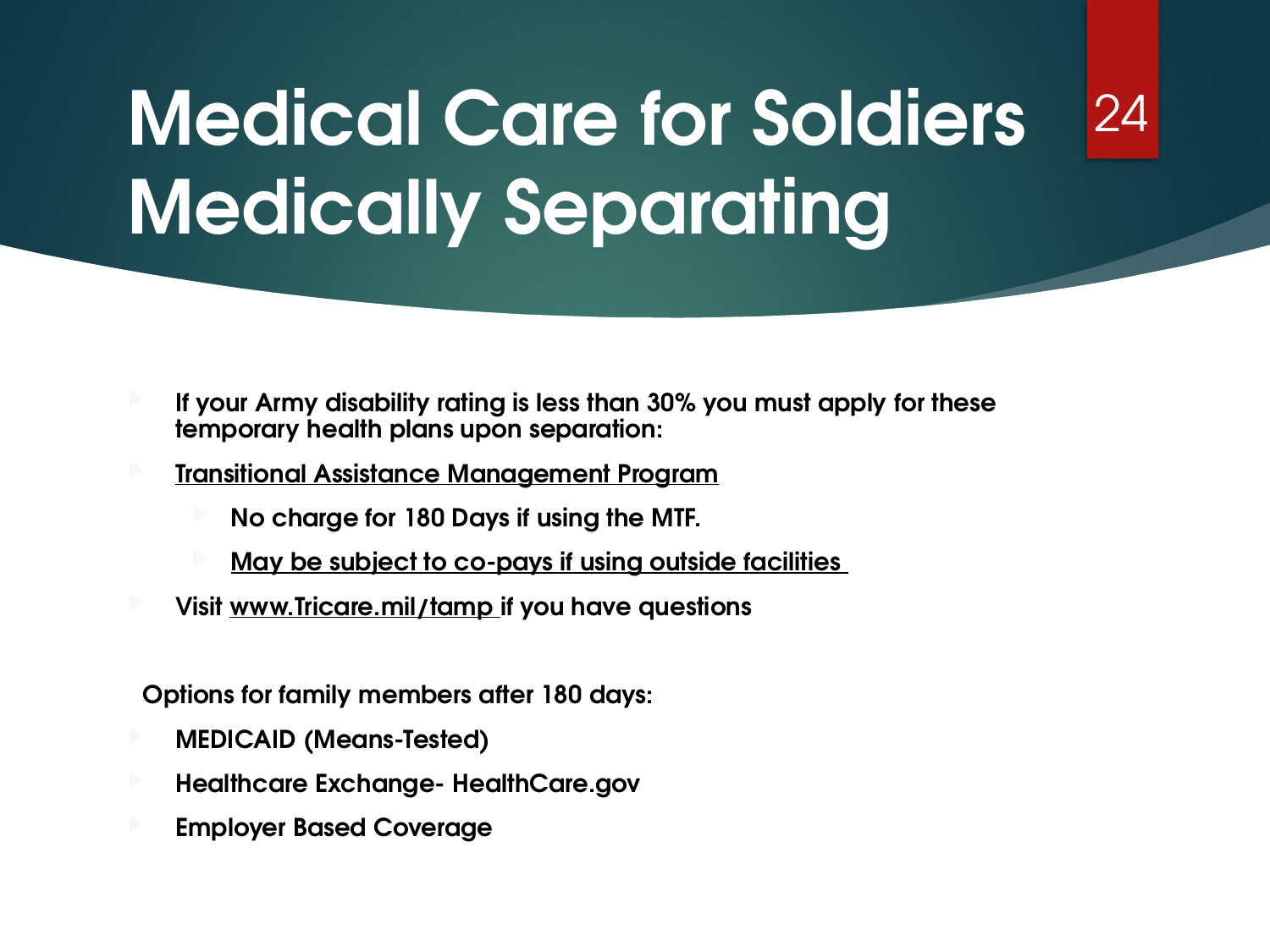

24
# Medical Care for Soldiers Medically Separating

If your Army disability rating is less than 30% you must apply for these temporary health plans upon separation:
Transitional Assistance Management Program
No charge for 180 Days if using the MTF.
May be subject to co-pays if using outside facilities
Visit www.Tricare.mil/tamp if you have questions

Options for family members after 180 days:
MEDICAID (Means-Tested)
Healthcare Exchange- HealthCare.gov
Employer Based Coverage